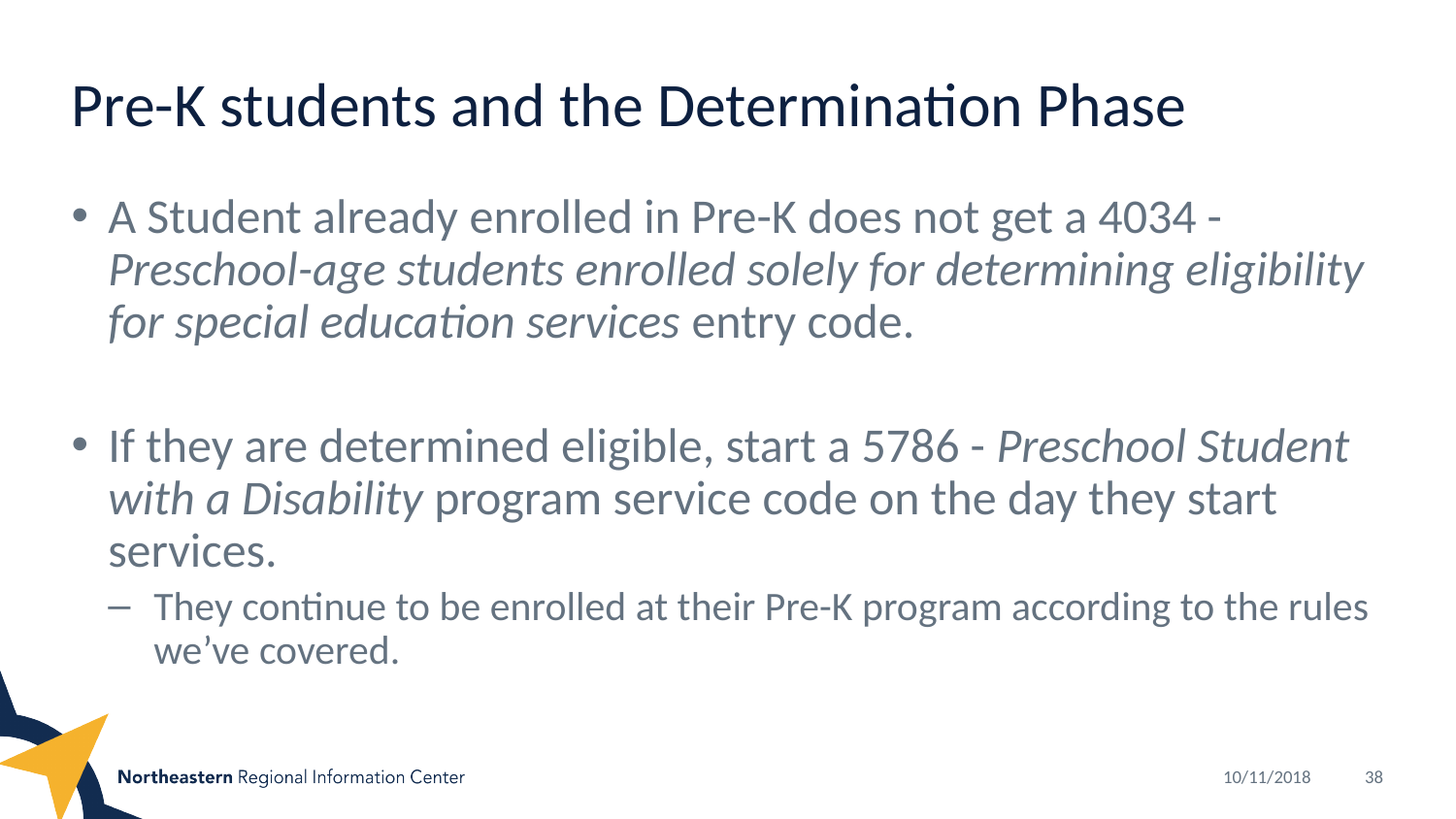

# Pre-K students and the Determination Phase
A Student already enrolled in Pre-K does not get a 4034 - Preschool-age students enrolled solely for determining eligibility for special education services entry code.

If they are determined eligible, start a 5786 - Preschool Student with a Disability program service code on the day they start services.
They continue to be enrolled at their Pre-K program according to the rules we’ve covered.
10/11/2018
38